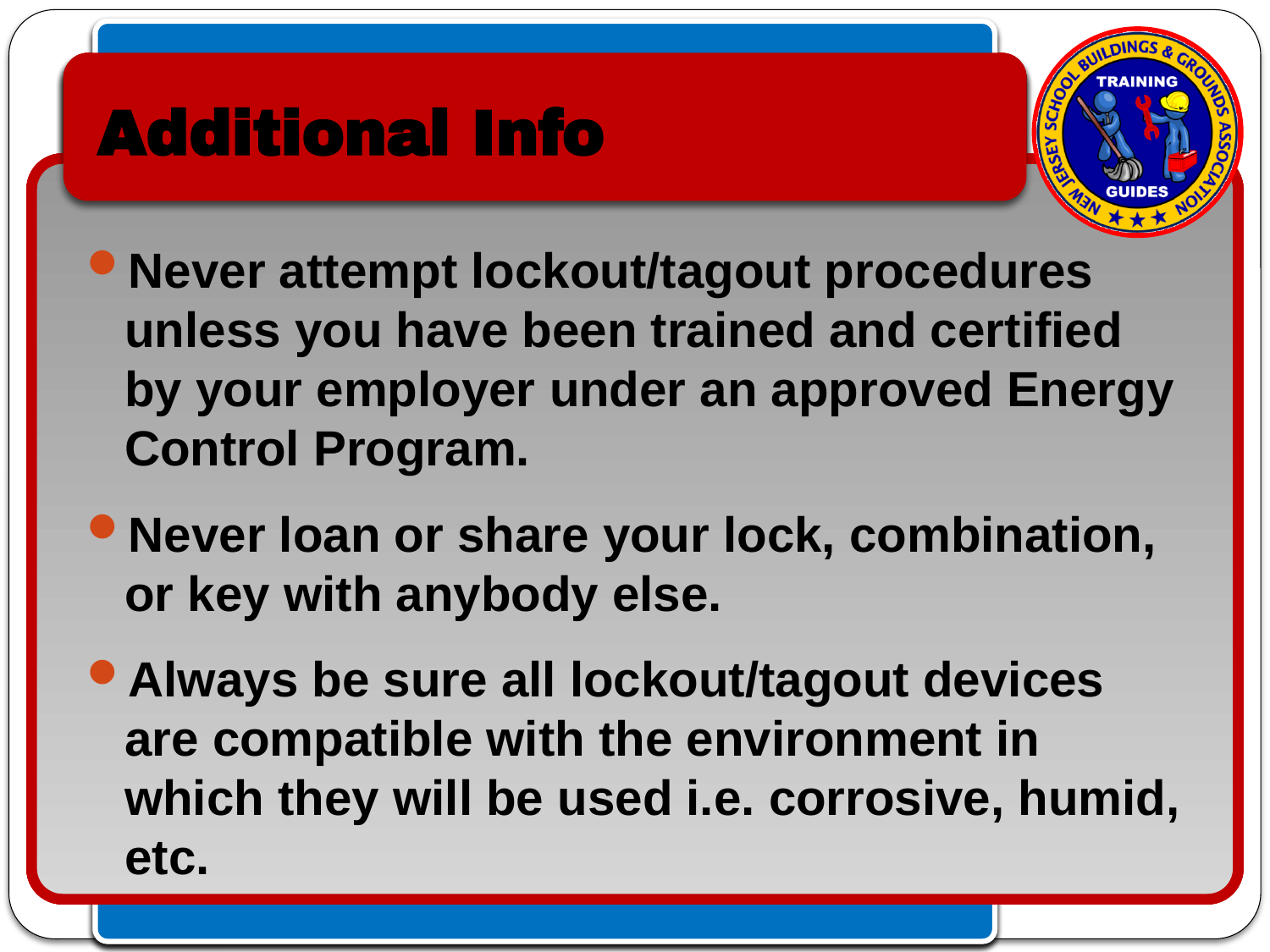

# Additional Info
Never attempt lockout/tagout procedures unless you have been trained and certified by your employer under an approved Energy Control Program.
Never loan or share your lock, combination, or key with anybody else.
Always be sure all lockout/tagout devices are compatible with the environment in which they will be used i.e. corrosive, humid, etc.